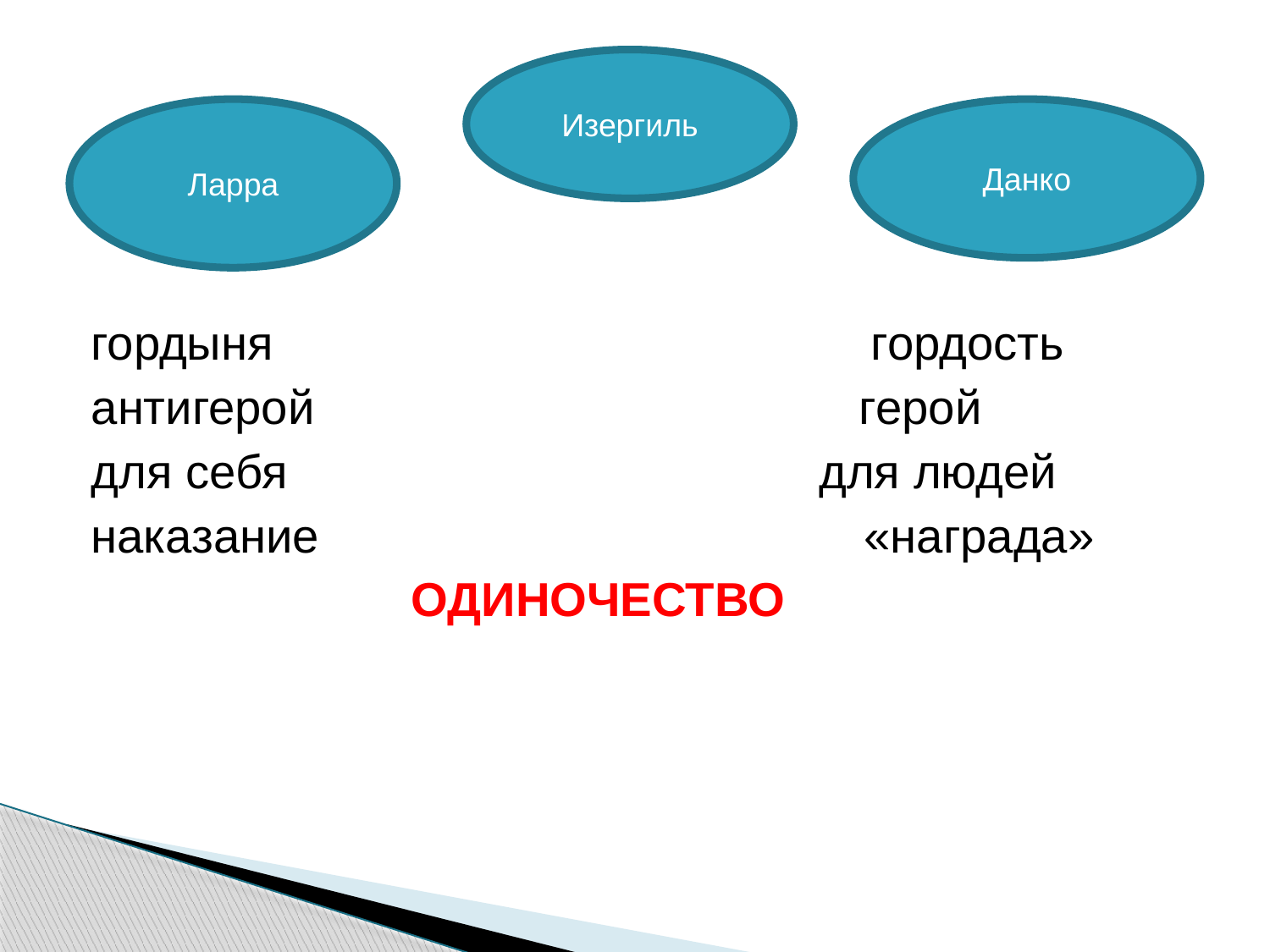

#

гордыня                                             гордость
антигерой                                         герой
для себя                                        для людей
наказание                                         «награда»
                        ОДИНОЧЕСТВО
Изергиль
Ларра
Данко